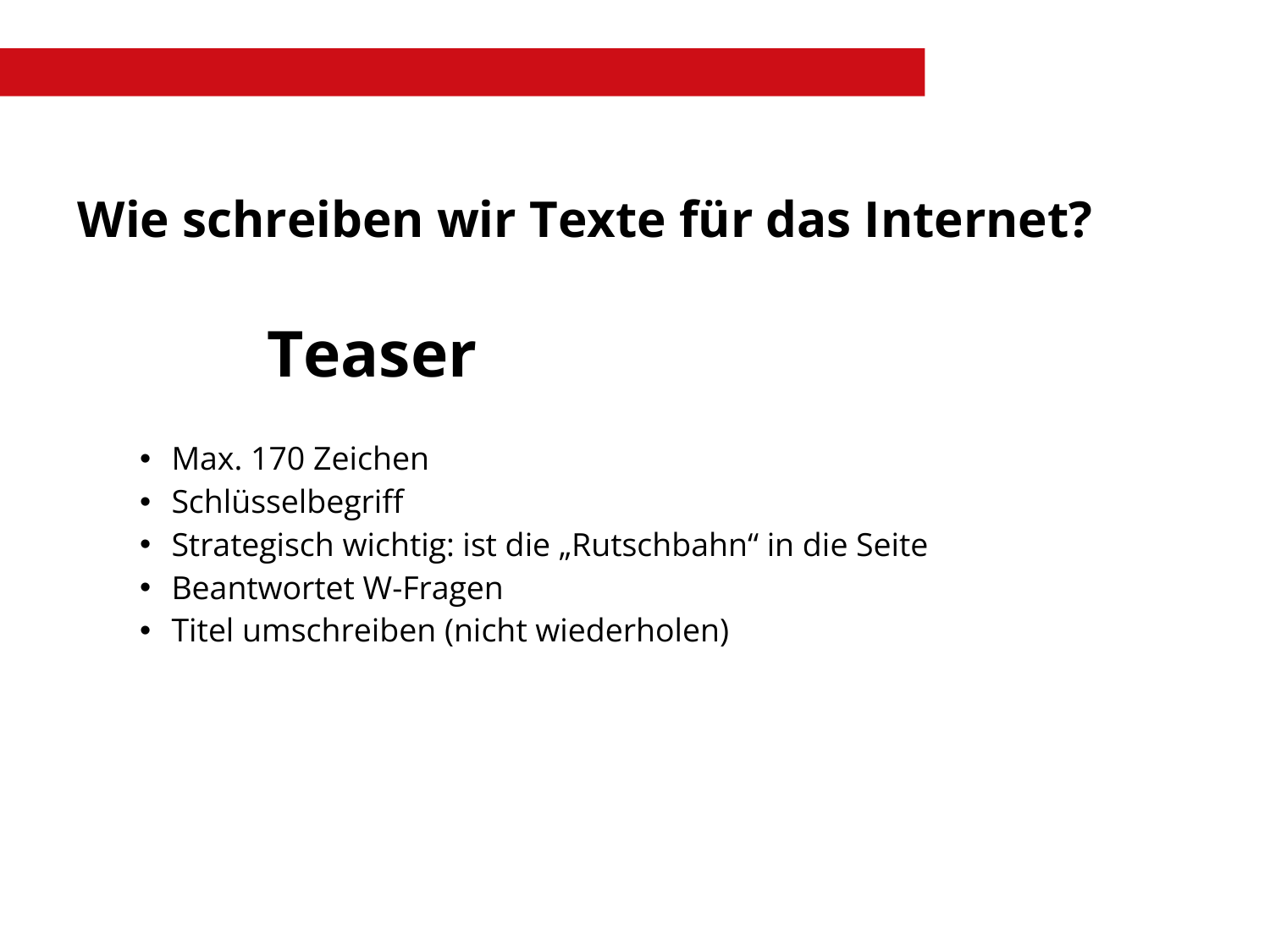

# Wie schreiben wir Texte für das Internet?
	Teaser

Max. 170 Zeichen
Schlüsselbegriff
Strategisch wichtig: ist die „Rutschbahn“ in die Seite
Beantwortet W-Fragen
Titel umschreiben (nicht wiederholen)